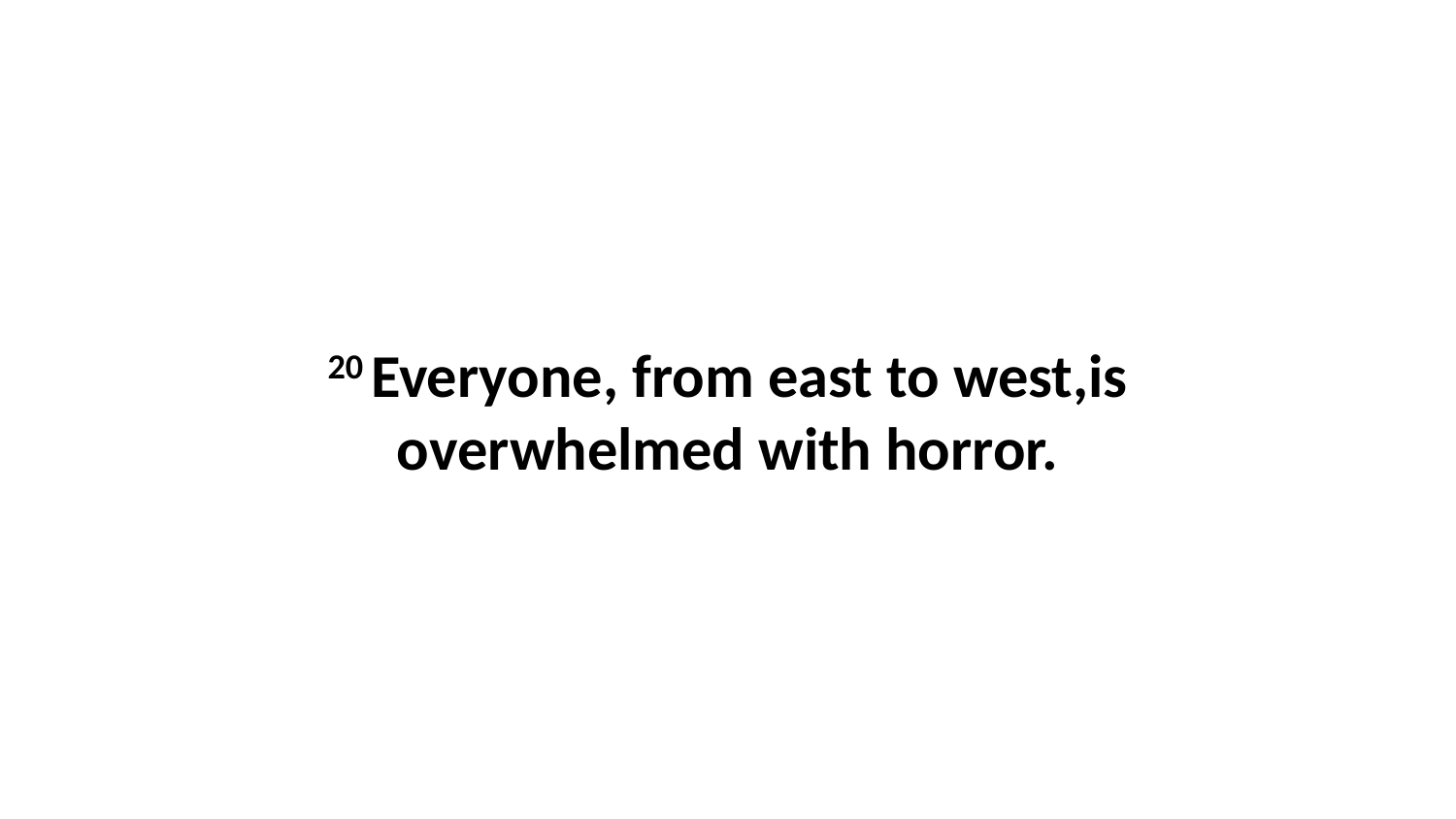

20 Everyone, from east to west,is overwhelmed with horror.